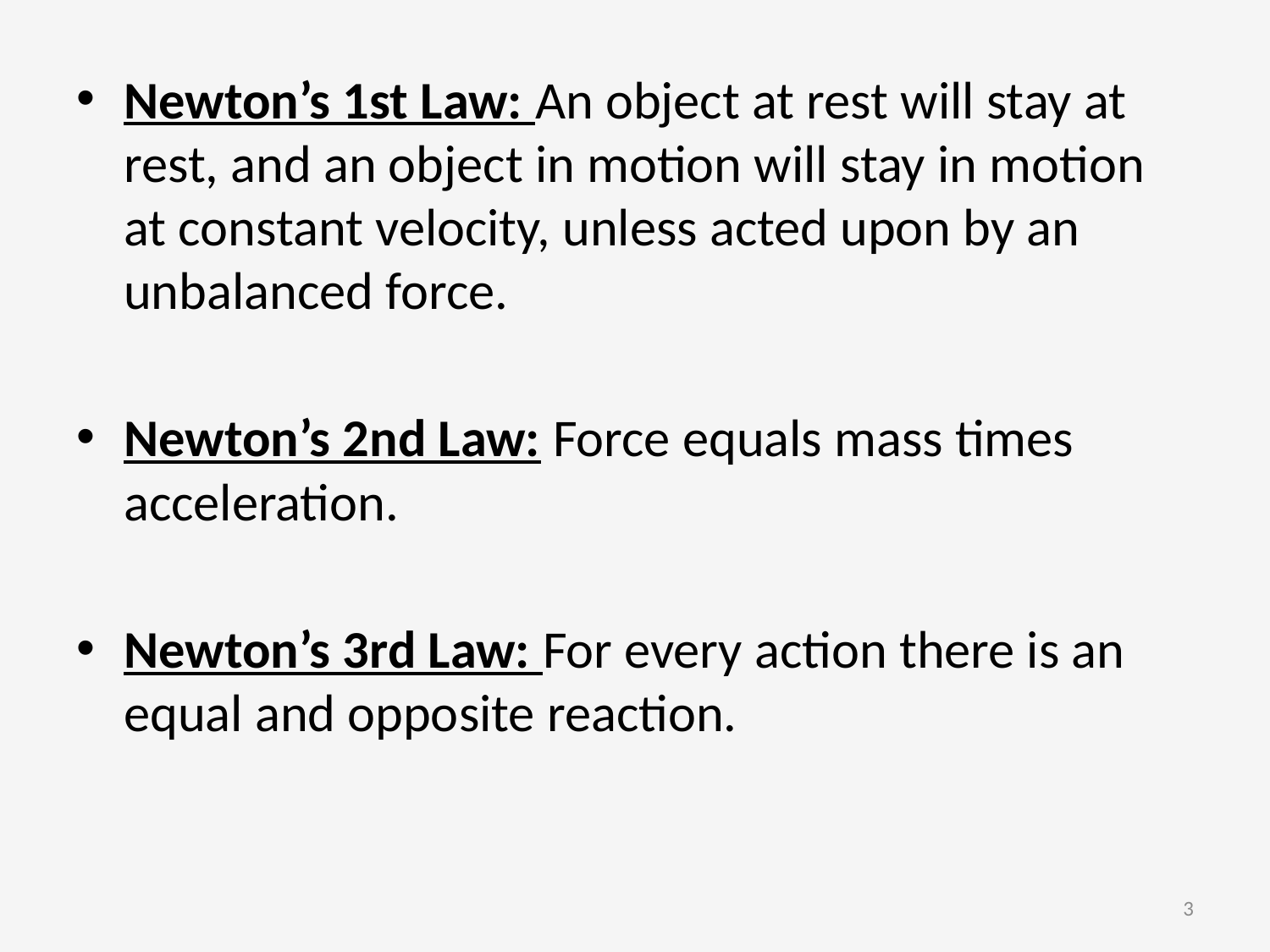

Newton’s 1st Law: An object at rest will stay at rest, and an object in motion will stay in motion at constant velocity, unless acted upon by an unbalanced force.

Newton’s 2nd Law: Force equals mass times acceleration.

Newton’s 3rd Law: For every action there is an equal and opposite reaction.

3